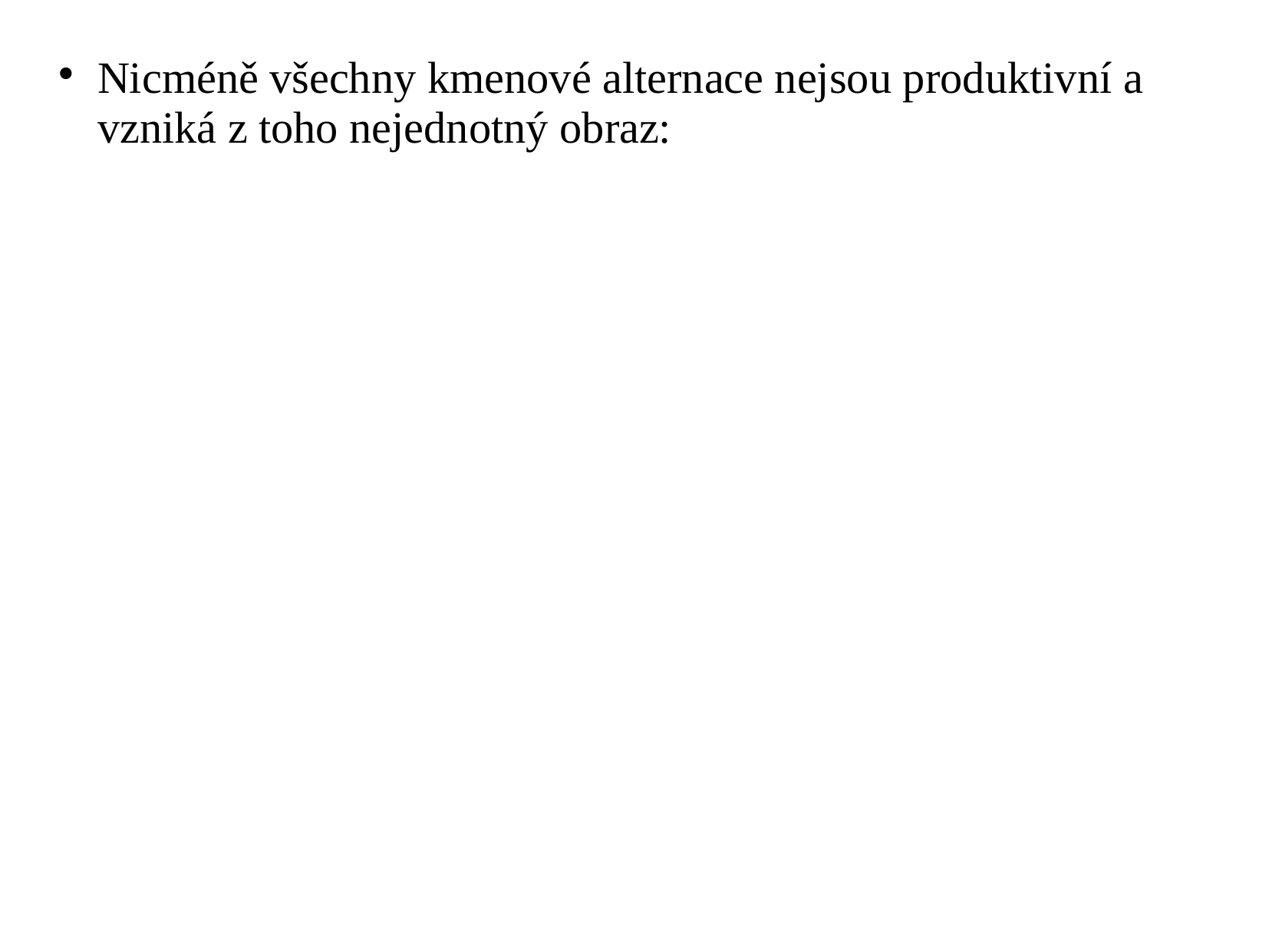

Nicméně všechny kmenové alternace nejsou produktivní a vzniká z toho nejednotný obraz: